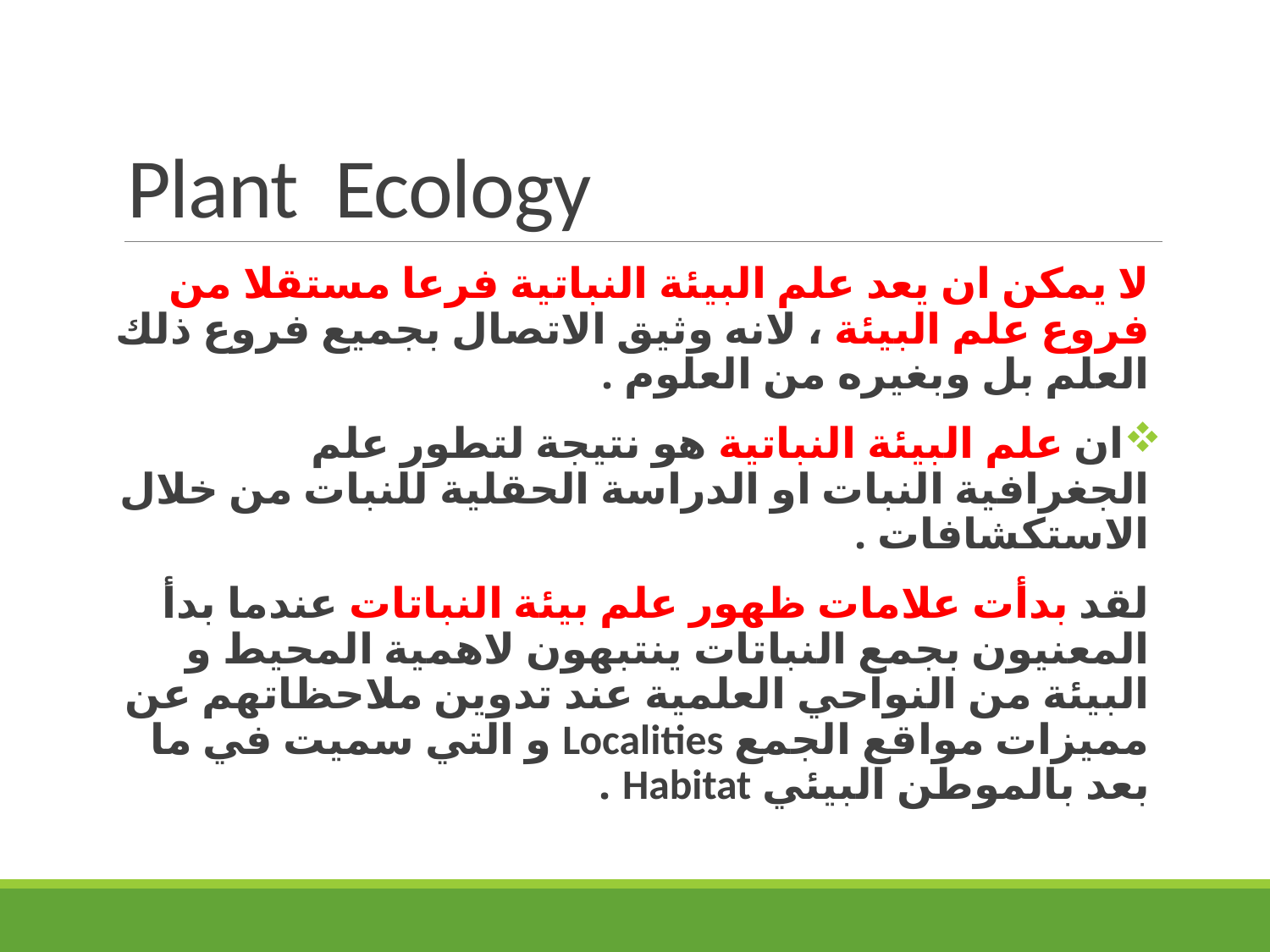

# Plant  Ecology
لا يمكن ان يعد علم البيئة النباتية فرعا مستقلا من فروع علم البيئة ، لانه وثيق الاتصال بجميع فروع ذلك العلم بل وبغيره من العلوم .
ان علم البيئة النباتية هو نتيجة لتطور علم الجغرافية النبات او الدراسة الحقلية للنبات من خلال الاستكشافات .
لقد بدأت علامات ظهور علم بيئة النباتات عندما بدأ المعنيون بجمع النباتات ينتبهون لاهمية المحيط و البيئة من النواحي العلمية عند تدوين ملاحظاتهم عن مميزات مواقع الجمع Localities و التي سميت في ما بعد بالموطن البيئي Habitat .